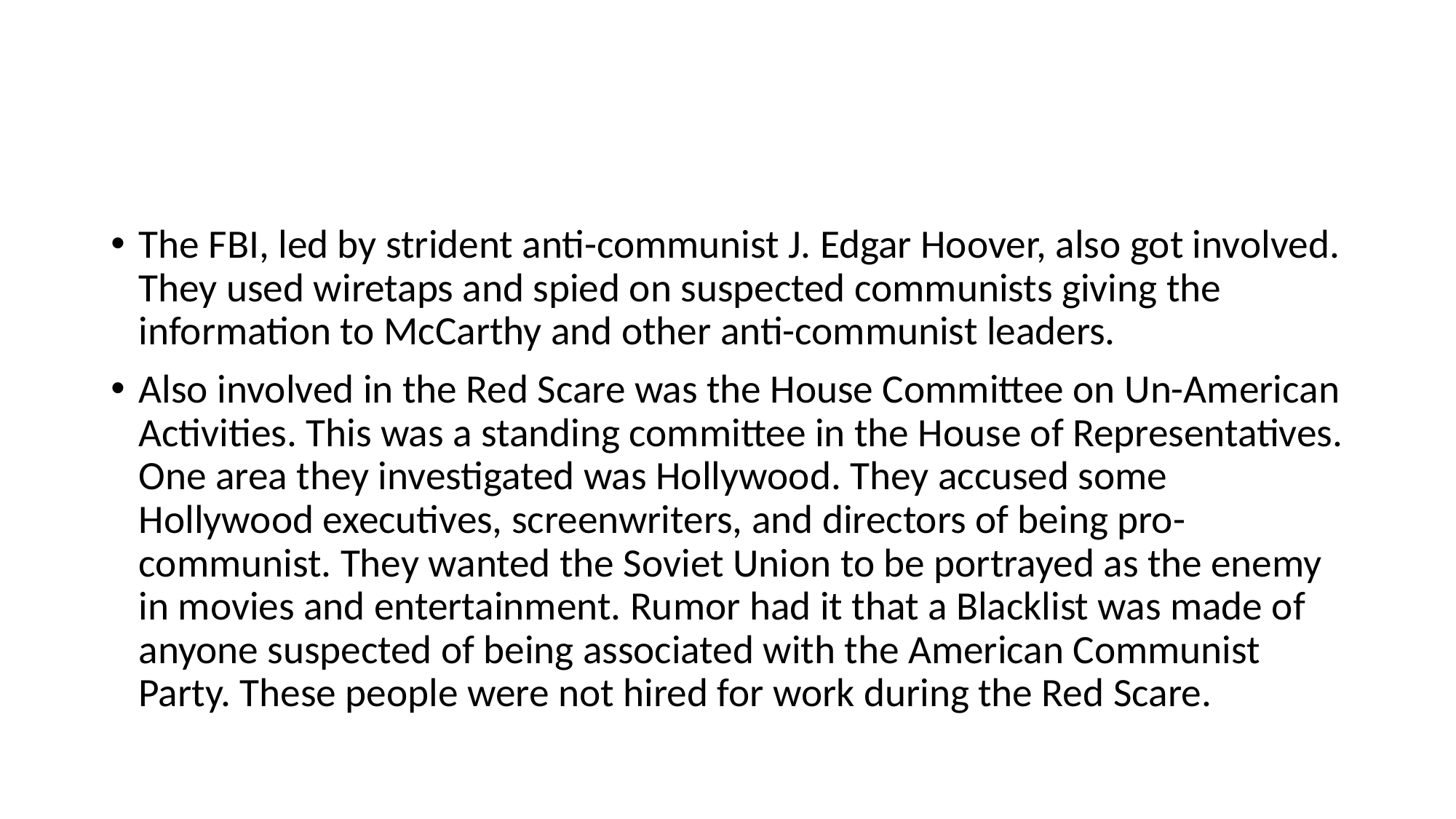

#
The FBI, led by strident anti-communist J. Edgar Hoover, also got involved. They used wiretaps and spied on suspected communists giving the information to McCarthy and other anti-communist leaders.
Also involved in the Red Scare was the House Committee on Un-American Activities. This was a standing committee in the House of Representatives. One area they investigated was Hollywood. They accused some Hollywood executives, screenwriters, and directors of being pro-communist. They wanted the Soviet Union to be portrayed as the enemy in movies and entertainment. Rumor had it that a Blacklist was made of anyone suspected of being associated with the American Communist Party. These people were not hired for work during the Red Scare.